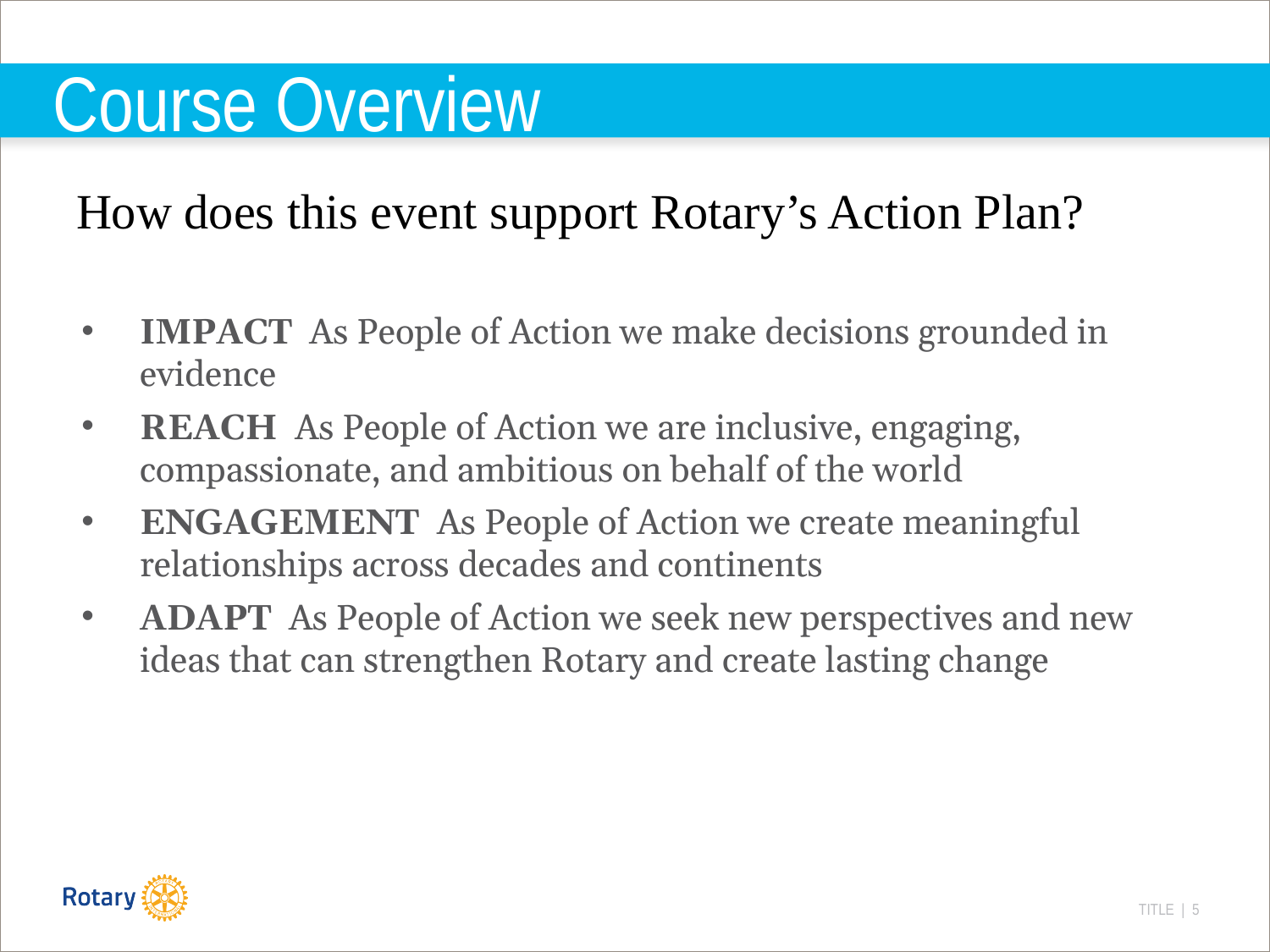

# Course Overview
How does this event support Rotary’s Action Plan?
IMPACT  As People of Action we make decisions grounded in evidence
REACH  As People of Action we are inclusive, engaging, compassionate, and ambitious on behalf of the world
ENGAGEMENT  As People of Action we create meaningful relationships across decades and continents
ADAPT  As People of Action we seek new perspectives and new ideas that can strengthen Rotary and create lasting change